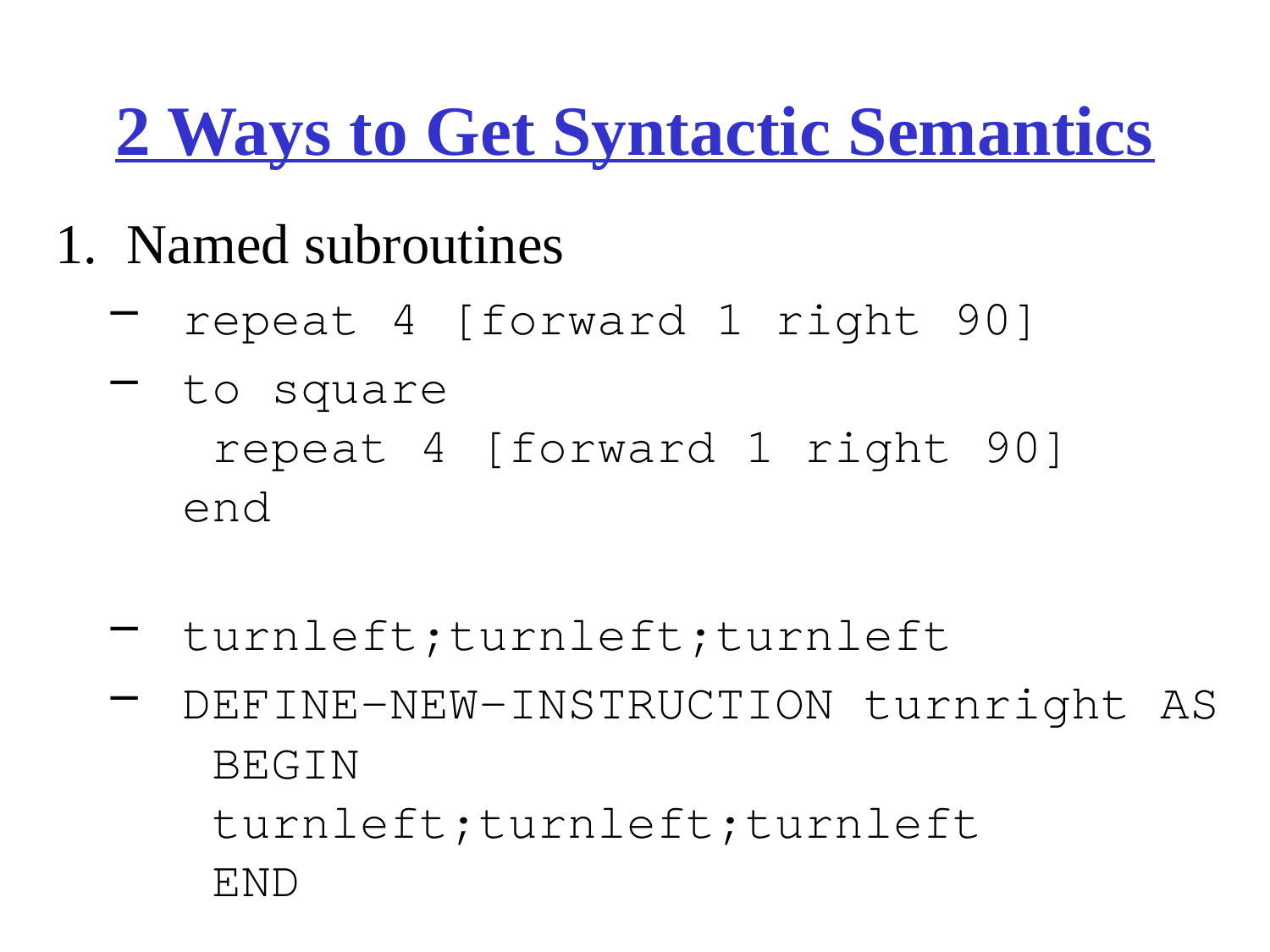

# 2 Ways to Get Syntactic Semantics
Named subroutines
repeat 4 [forward 1 right 90]
to square
 repeat 4 [forward 1 right 90]
end
turnleft;turnleft;turnleft
DEFINE-NEW-INSTRUCTION turnright AS
 BEGIN
 turnleft;turnleft;turnleft
 END